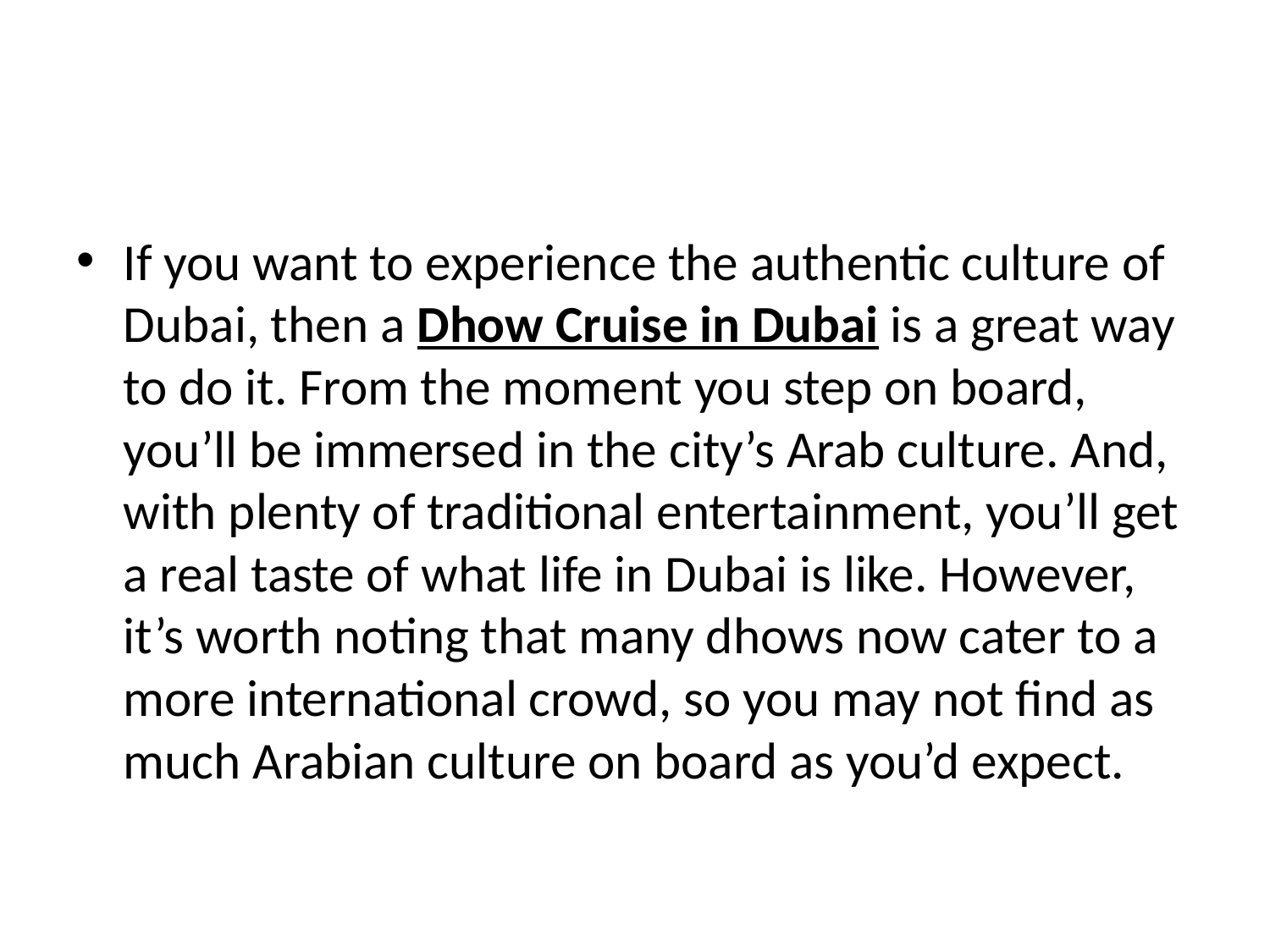

#
If you want to experience the authentic culture of Dubai, then a Dhow Cruise in Dubai is a great way to do it. From the moment you step on board, you’ll be immersed in the city’s Arab culture. And, with plenty of traditional entertainment, you’ll get a real taste of what life in Dubai is like. However, it’s worth noting that many dhows now cater to a more international crowd, so you may not find as much Arabian culture on board as you’d expect.